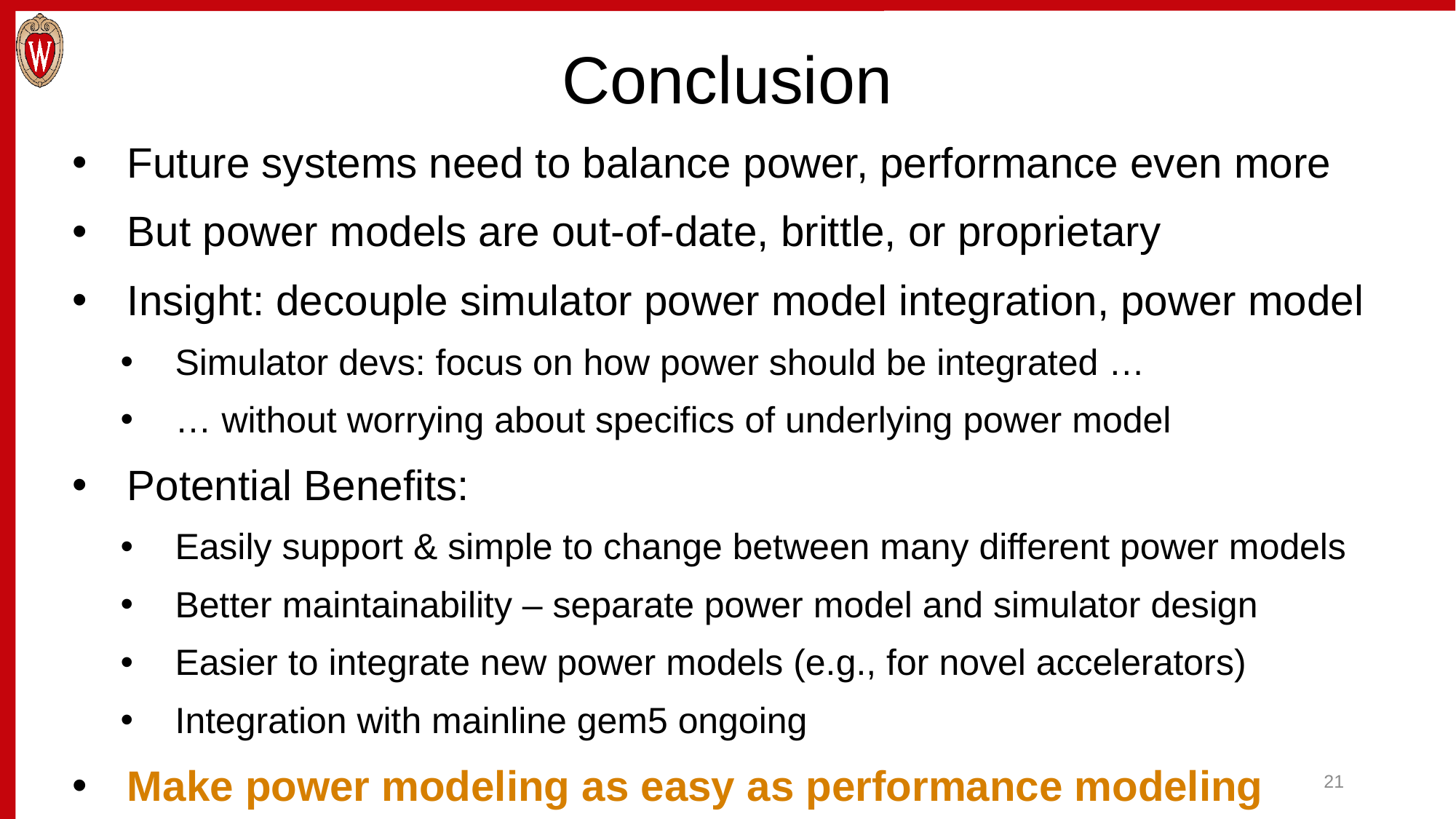

# Conclusion
Future systems need to balance power, performance even more
But power models are out-of-date, brittle, or proprietary
Insight: decouple simulator power model integration, power model
Simulator devs: focus on how power should be integrated …
… without worrying about specifics of underlying power model
Potential Benefits:
Easily support & simple to change between many different power models
Better maintainability – separate power model and simulator design
Easier to integrate new power models (e.g., for novel accelerators)
Integration with mainline gem5 ongoing
Make power modeling as easy as performance modeling
21